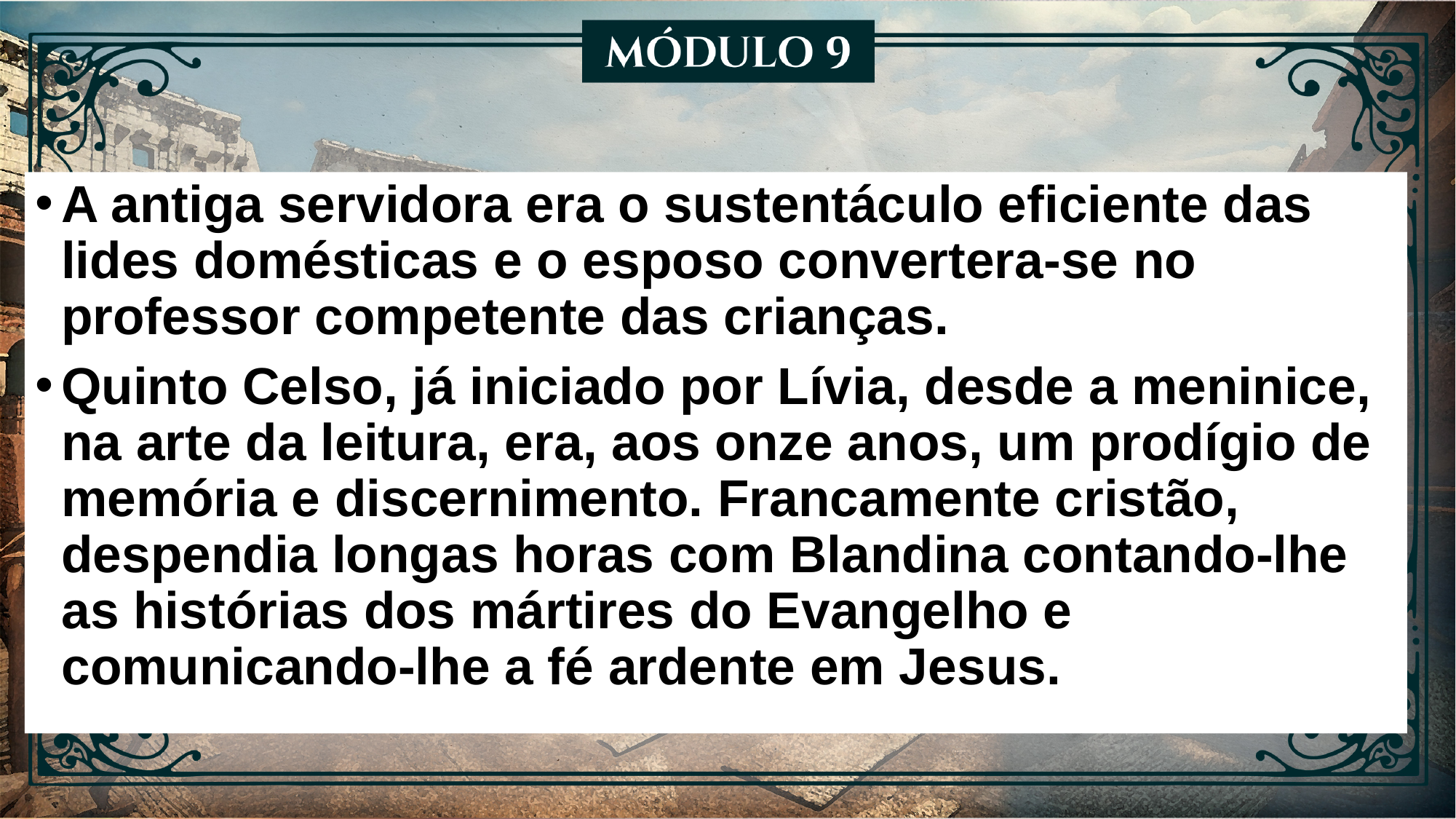

A antiga servidora era o sustentáculo eficiente das lides domésticas e o esposo convertera-se no professor competente das crianças.
Quinto Celso, já iniciado por Lívia, desde a meninice, na arte da leitura, era, aos onze anos, um prodígio de memória e discernimento. Francamente cristão, despendia longas horas com Blandina contando-lhe as histórias dos mártires do Evangelho e comunicando-lhe a fé ardente em Jesus.